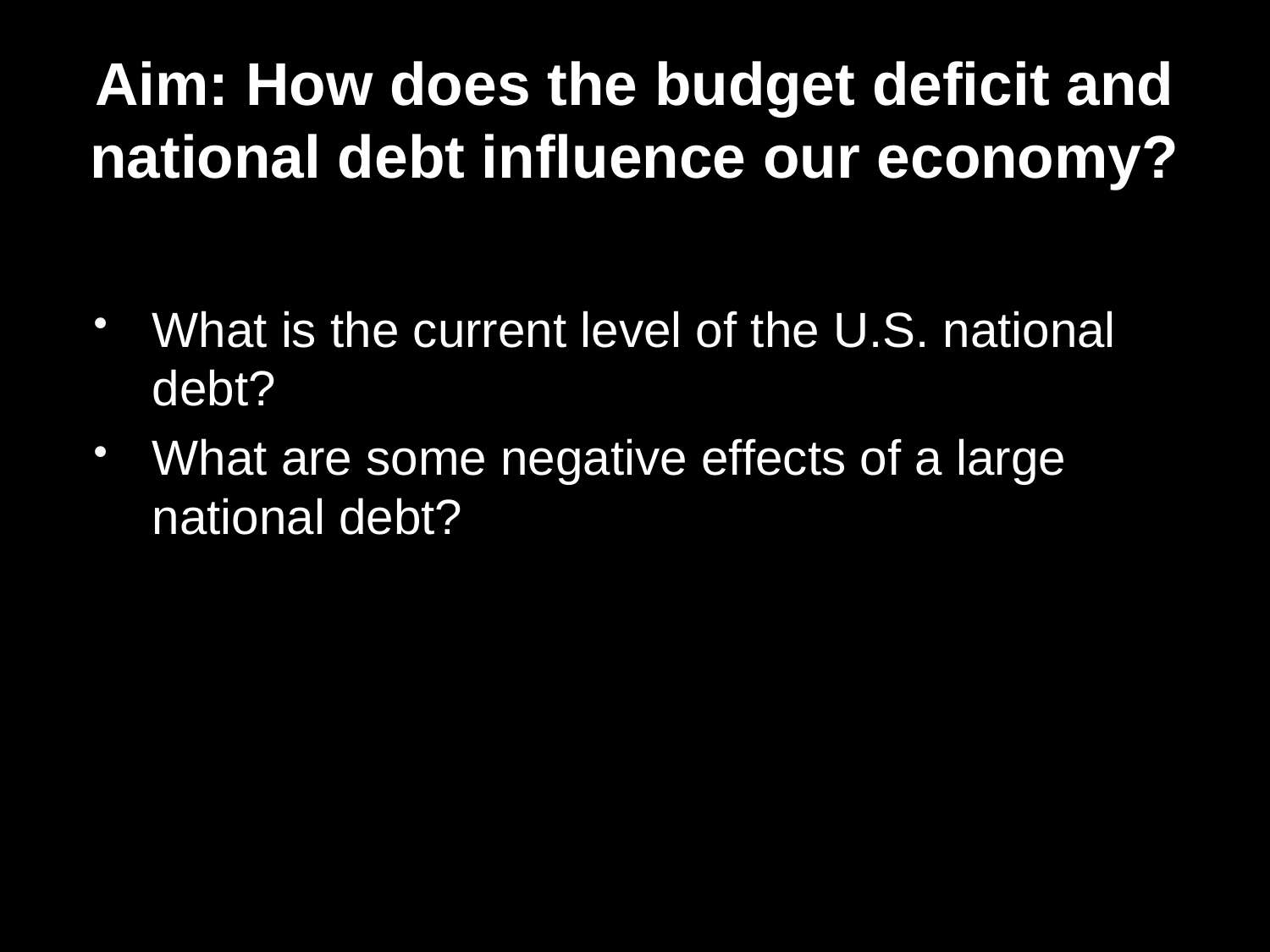

# Aim: How does the budget deficit and national debt influence our economy?

What is the current level of the U.S. national debt?
What are some negative effects of a large national debt?